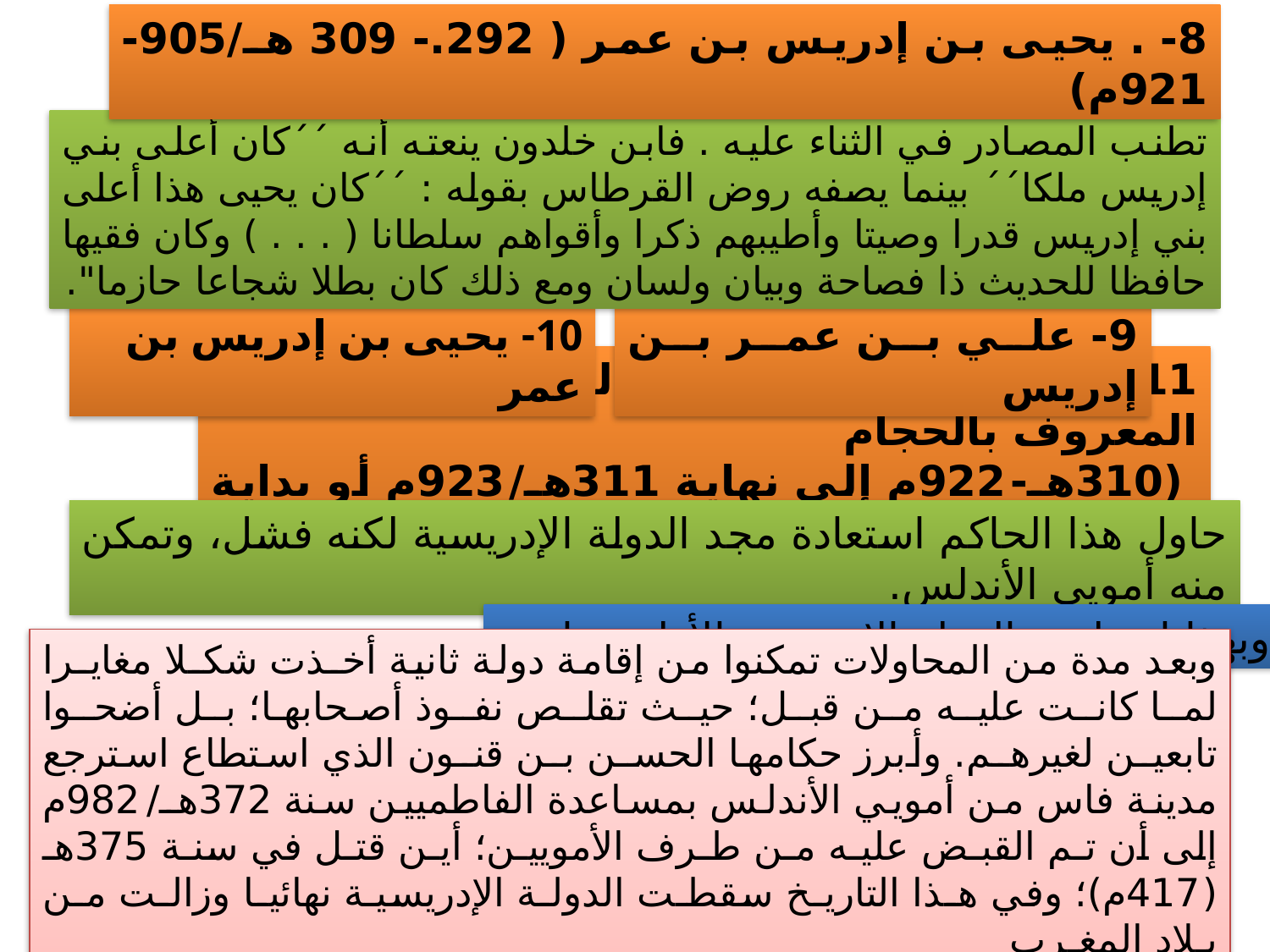

8- . يحيى بن إدريس بن عمر ( 292.- 309 هـ/905-921م)
تطنب المصادر في الثناء عليه . فابن خلدون ينعته أنه ´´كان أعلى بني إدريس ملكا´´ بينما يصفه روض القرطاس بقوله : ´´كان يحيى هذا أعلى بني إدريس قدرا وصيتا وأطيبهم ذكرا وأقواهم سلطانا ( . . . ) وكان فقيها حافظا للحديث ذا فصاحة وبيان ولسان ومع ذلك كان بطلا شجاعا حازما".
10- يحيى بن إدريس بن عمر
9- علي بن عمر بن إدريس
11- الحسن بن محمد بن القاسم بن إدريس المعروف بالحجام
 (310هـ-922م إلى نهاية 311هـ/923م أو بداية 312ه/ـ925م)
حاول هذا الحاكم استعادة مجد الدولة الإدريسية لكنه فشل، وتمكن منه أمويي الأندلس.
وبهذا انقطعت الدولة الإدريسية الأولى بفاس
وبعد مدة من المحاولات تمكنوا من إقامة دولة ثانية أخـذت شكـلا مغايـرا لمـا كانـت عليـه مـن قبـل؛ حيـث تقلـص نفـوذ أصحابهـا؛ بـل أضحـوا تابعيـن لغيرهـم. وأبرز حكامها الحسـن بـن قنـون الذي استطاع استرجع مدينة فاس من أمويي الأندلس بمساعدة الفاطميين سنة 372هـ/982م إلى أن تـم القبـض عليـه مـن طـرف الأموييـن؛ أيـن قتـل في سنـة 375هـ (417م)؛ وفي هـذا التاريـخ سقطـت الدولـة الإدريسيـة نهائيـا وزالـت مـن بـلاد المغـرب